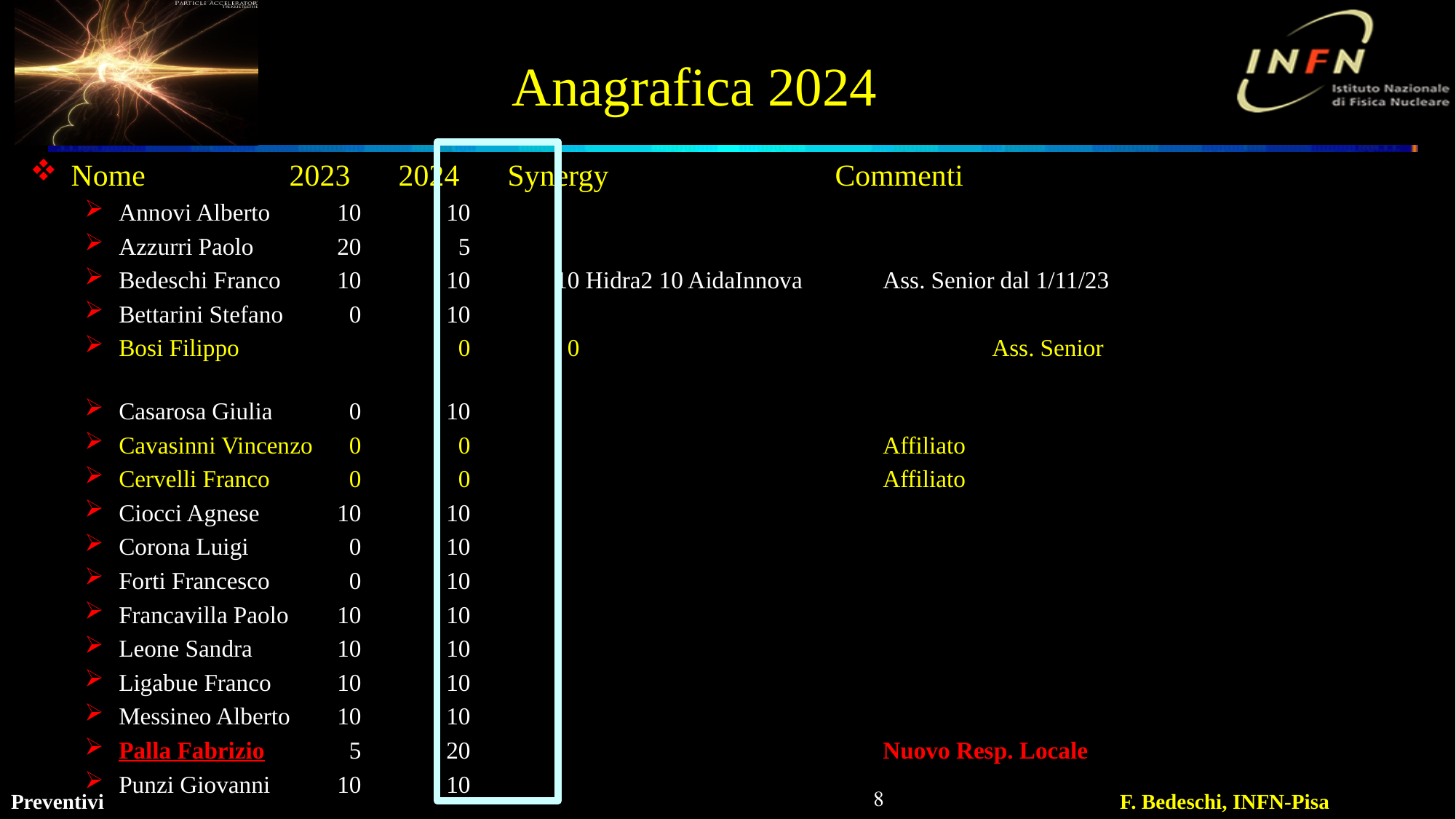

# Anagrafica 2024

Nome		2023	2024	Synergy			Commenti
Annovi Alberto	10	10
Azzurri Paolo	20	  5
Bedeschi Franco	10	10	10 Hidra2 10 AidaInnova	Ass. Senior dal 1/11/23
Bettarini Stefano	  0	10
Bosi Filippo		  0	  0				Ass. Senior
Casarosa Giulia	  0	10
Cavasinni Vincenzo	  0	  0				Affiliato
Cervelli Franco	  0	  0				Affiliato
Ciocci Agnese	10	10
Corona Luigi	  0	10
Forti Francesco	  0	10
Francavilla Paolo	10	10
Leone Sandra	10	10
Ligabue Franco	10	10
Messineo Alberto	10	10
Palla Fabrizio	  5	20				Nuovo Resp. Locale
Punzi Giovanni	10	10

8
Preventivi
F. Bedeschi, INFN-Pisa